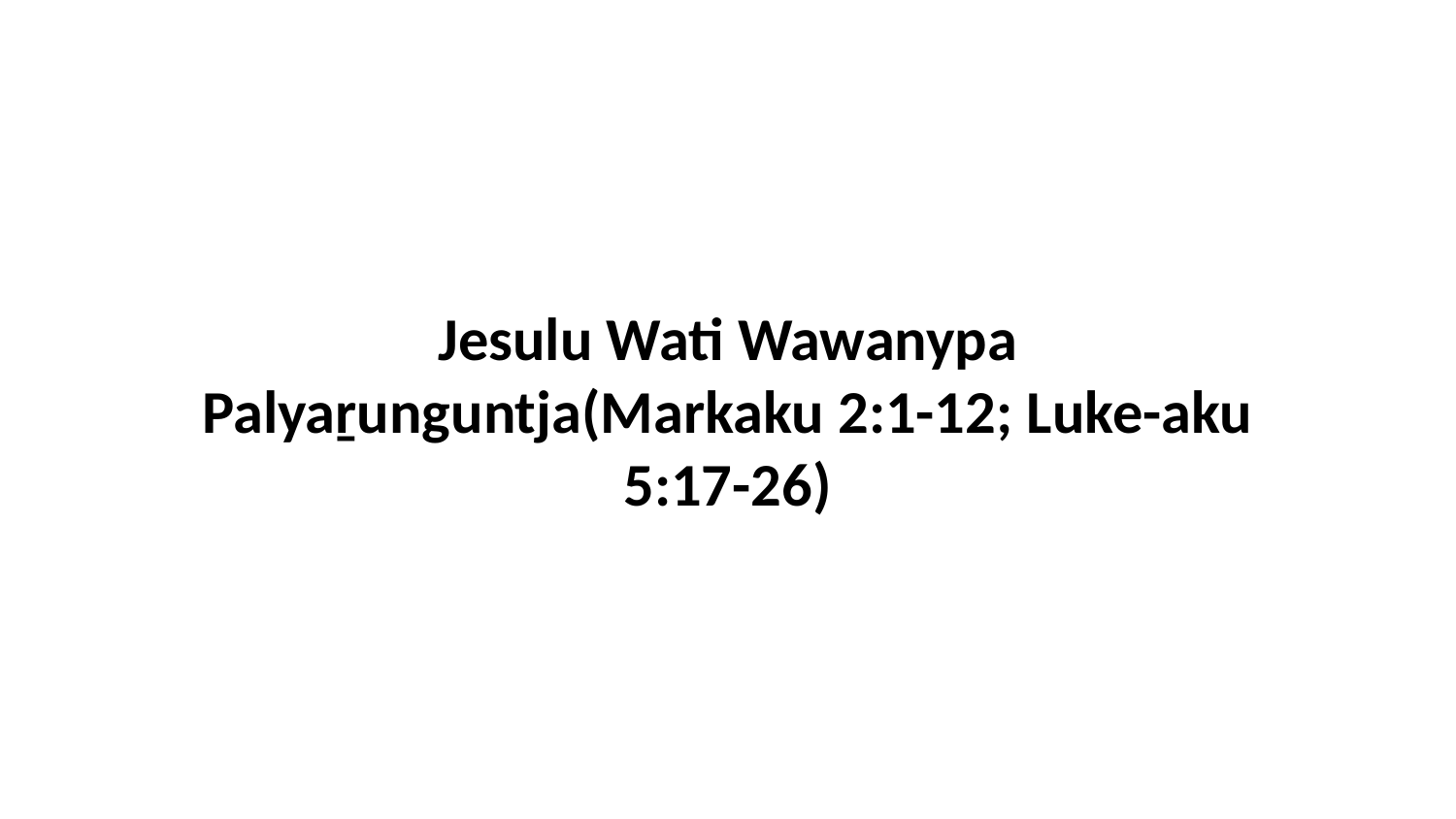

Jesulu Wati Wawanypa Palyaṟunguntja(Markaku 2:1-12; Luke-aku 5:17-26)